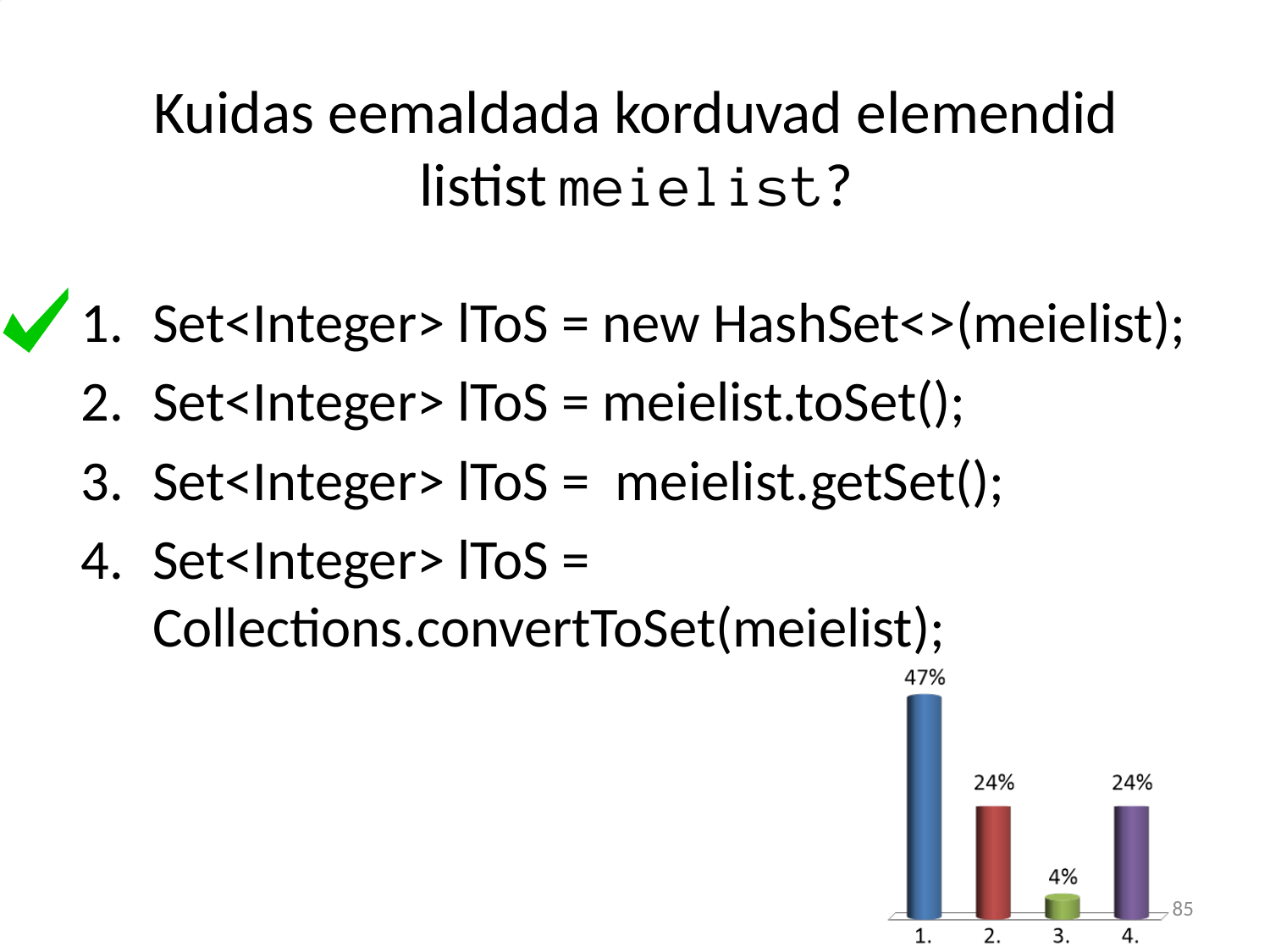

# Kuidas eemaldada korduvad elemendid listist meielist?
Set<Integer> lToS = new HashSet<>(meielist);
Set<Integer> lToS = meielist.toSet();
Set<Integer> lToS =  meielist.getSet();
Set<Integer> lToS = Collections.convertToSet(meielist);

85